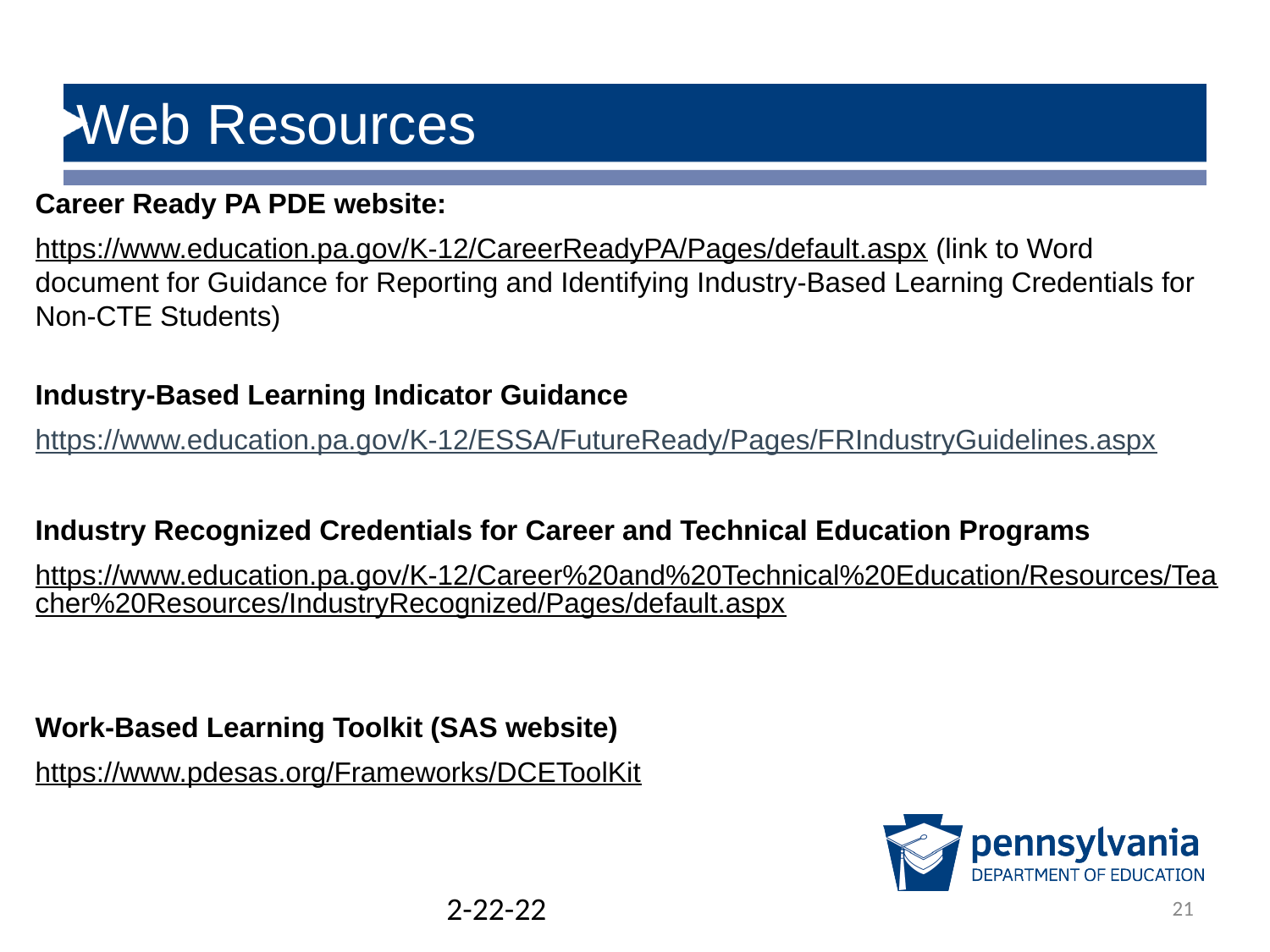

# Web Resources
Career Ready PA PDE website:
https://www.education.pa.gov/K-12/CareerReadyPA/Pages/default.aspx (link to Word document for Guidance for Reporting and Identifying Industry-Based Learning Credentials for Non-CTE Students)
Industry-Based Learning Indicator Guidance
https://www.education.pa.gov/K-12/ESSA/FutureReady/Pages/FRIndustryGuidelines.aspx

Industry Recognized Credentials for Career and Technical Education Programs
https://www.education.pa.gov/K-12/Career%20and%20Technical%20Education/Resources/Teacher%20Resources/IndustryRecognized/Pages/default.aspx

Work-Based Learning Toolkit (SAS website)
https://www.pdesas.org/Frameworks/DCEToolKit

2-22-22
21